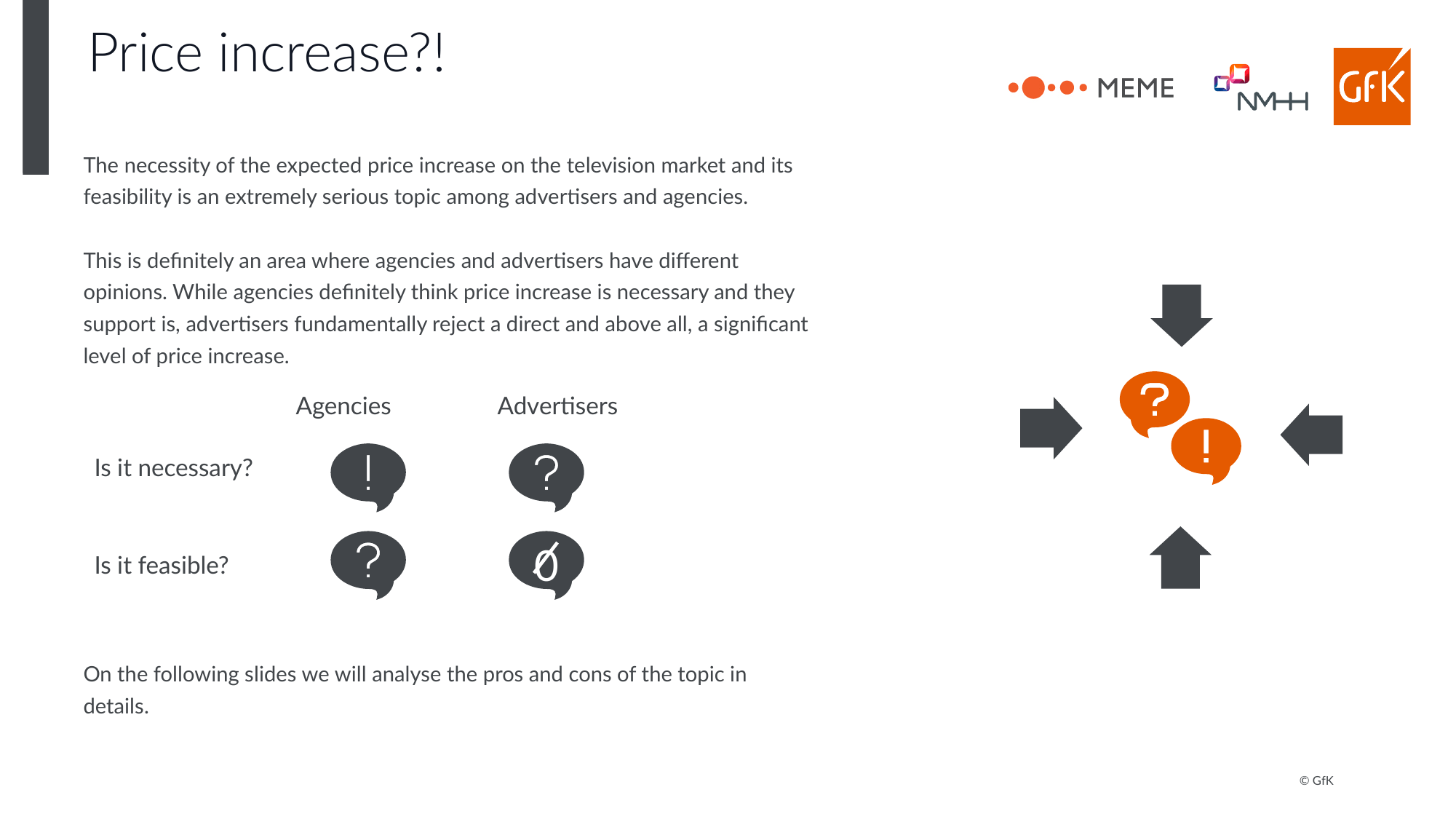

# Price increase?!
The necessity of the expected price increase on the television market and its feasibility is an extremely serious topic among advertisers and agencies.

This is definitely an area where agencies and advertisers have different opinions. While agencies definitely think price increase is necessary and they support is, advertisers fundamentally reject a direct and above all, a significant level of price increase.

On the following slides we will analyse the pros and cons of the topic in details.

|  | Agencies | Advertisers |
| --- | --- | --- |
| Is it necessary? |  |  |
| Is it feasible? |  |  |

0